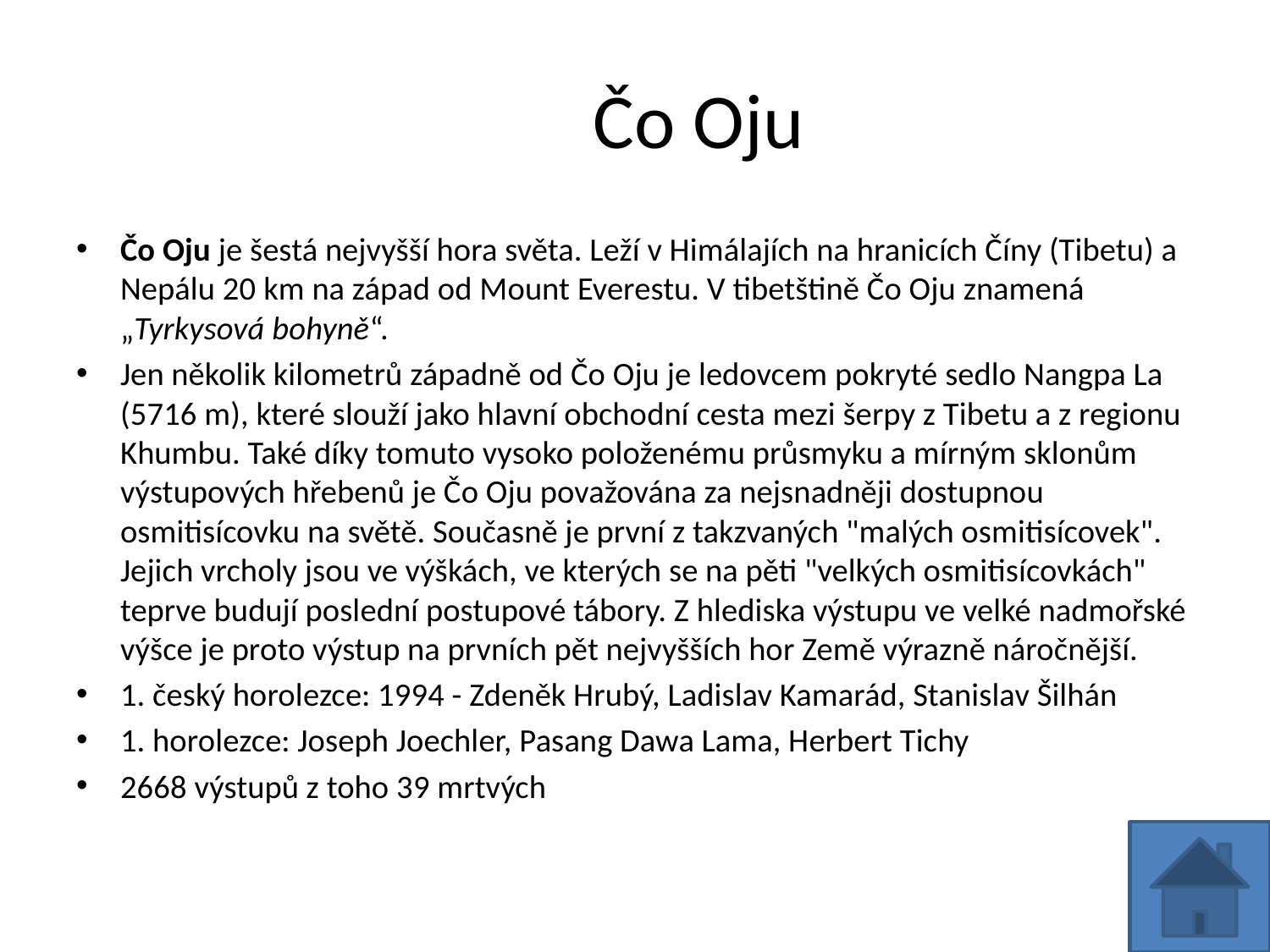

# Čo Oju
Čo Oju je šestá nejvyšší hora světa. Leží v Himálajích na hranicích Číny (Tibetu) a Nepálu 20 km na západ od Mount Everestu. V tibetštině Čo Oju znamená „Tyrkysová bohyně“.
Jen několik kilometrů západně od Čo Oju je ledovcem pokryté sedlo Nangpa La (5716 m), které slouží jako hlavní obchodní cesta mezi šerpy z Tibetu a z regionu Khumbu. Také díky tomuto vysoko položenému průsmyku a mírným sklonům výstupových hřebenů je Čo Oju považována za nejsnadněji dostupnou osmitisícovku na světě. Současně je první z takzvaných "malých osmitisícovek". Jejich vrcholy jsou ve výškách, ve kterých se na pěti "velkých osmitisícovkách" teprve budují poslední postupové tábory. Z hlediska výstupu ve velké nadmořské výšce je proto výstup na prvních pět nejvyšších hor Země výrazně náročnější.
1. český horolezce: 1994 - Zdeněk Hrubý, Ladislav Kamarád, Stanislav Šilhán
1. horolezce: Joseph Joechler, Pasang Dawa Lama, Herbert Tichy
2668 výstupů z toho 39 mrtvých